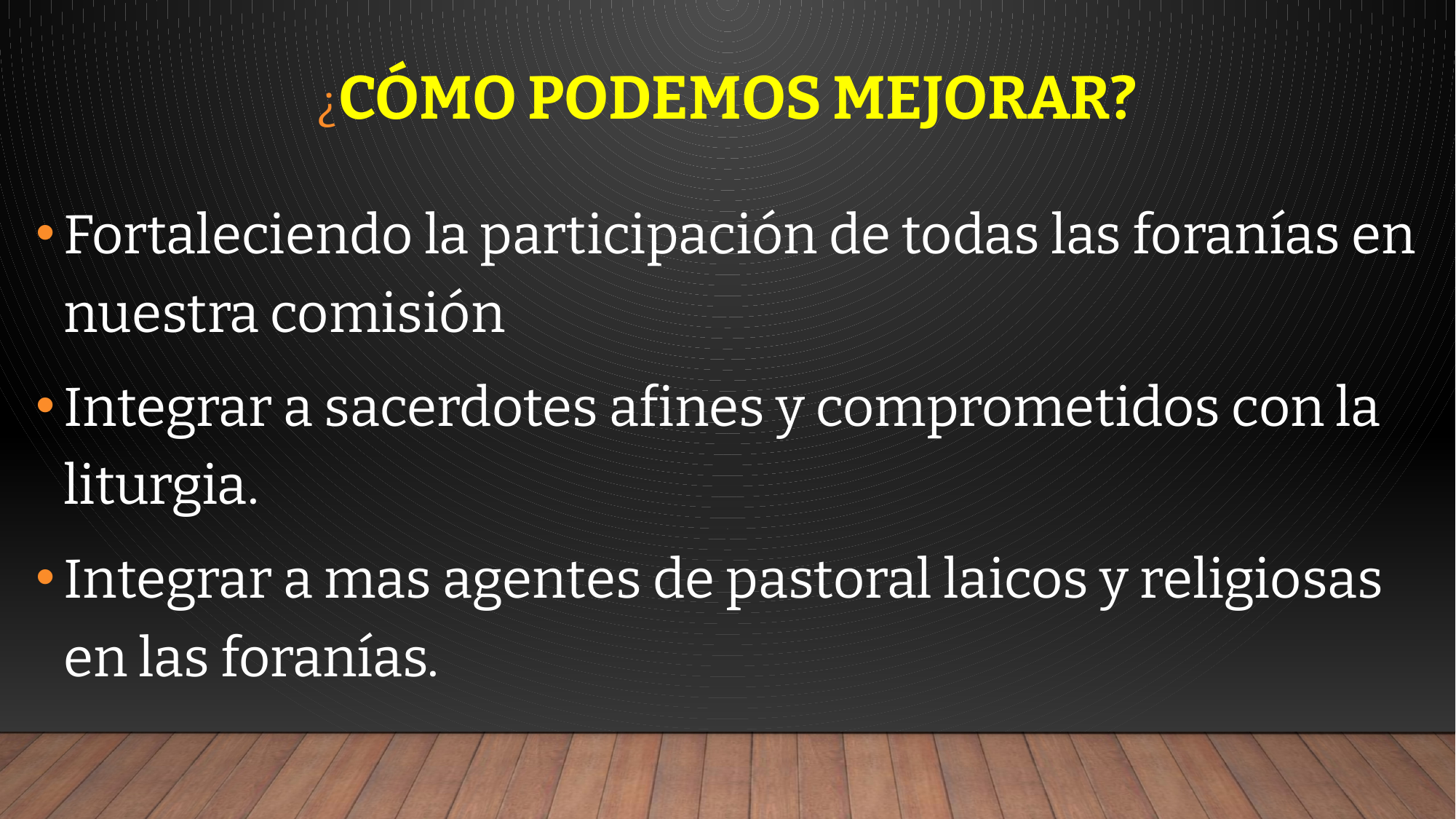

# ¿Cómo PODEMOS MEJORAR?
Fortaleciendo la participación de todas las foranías en nuestra comisión
Integrar a sacerdotes afines y comprometidos con la liturgia.
Integrar a mas agentes de pastoral laicos y religiosas en las foranías.